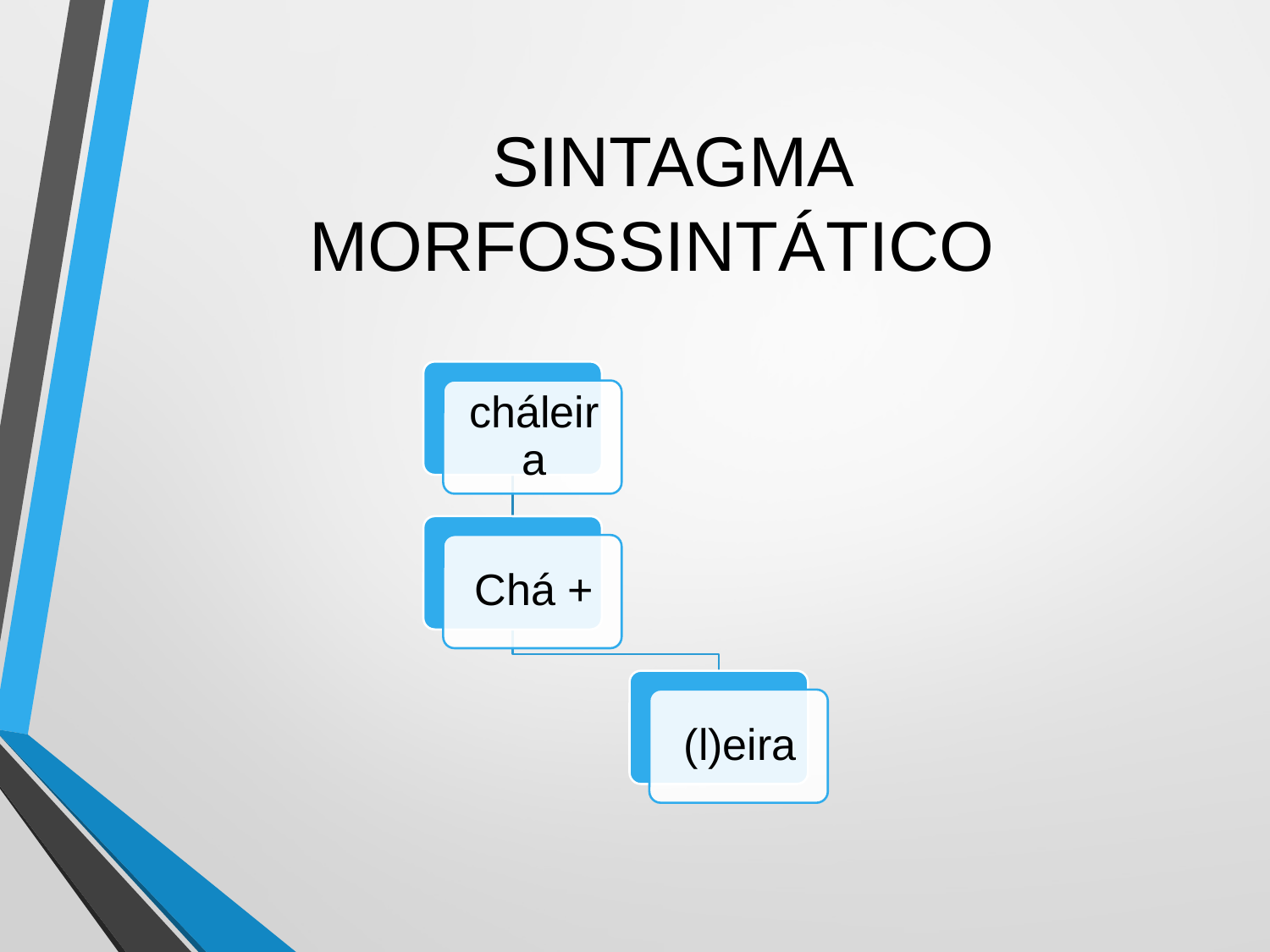

# SINTAGMA MORFOSSINTÁTICO
cháleira
Chá +
(l)eira